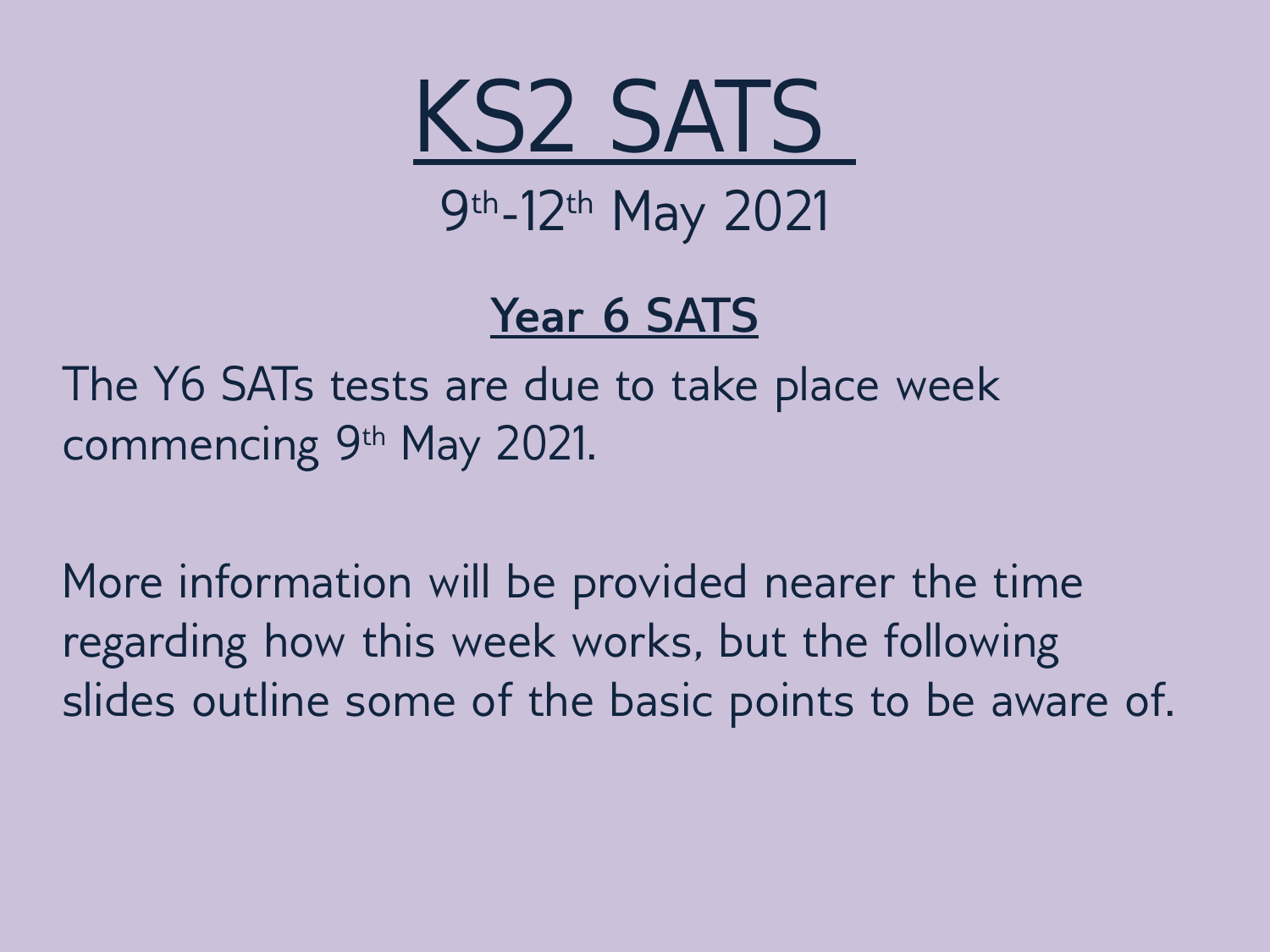

# KS2 SATS 9th-12th May 2021
Year 6 SATS
The Y6 SATs tests are due to take place week commencing 9th May 2021.

More information will be provided nearer the time regarding how this week works, but the following slides outline some of the basic points to be aware of.